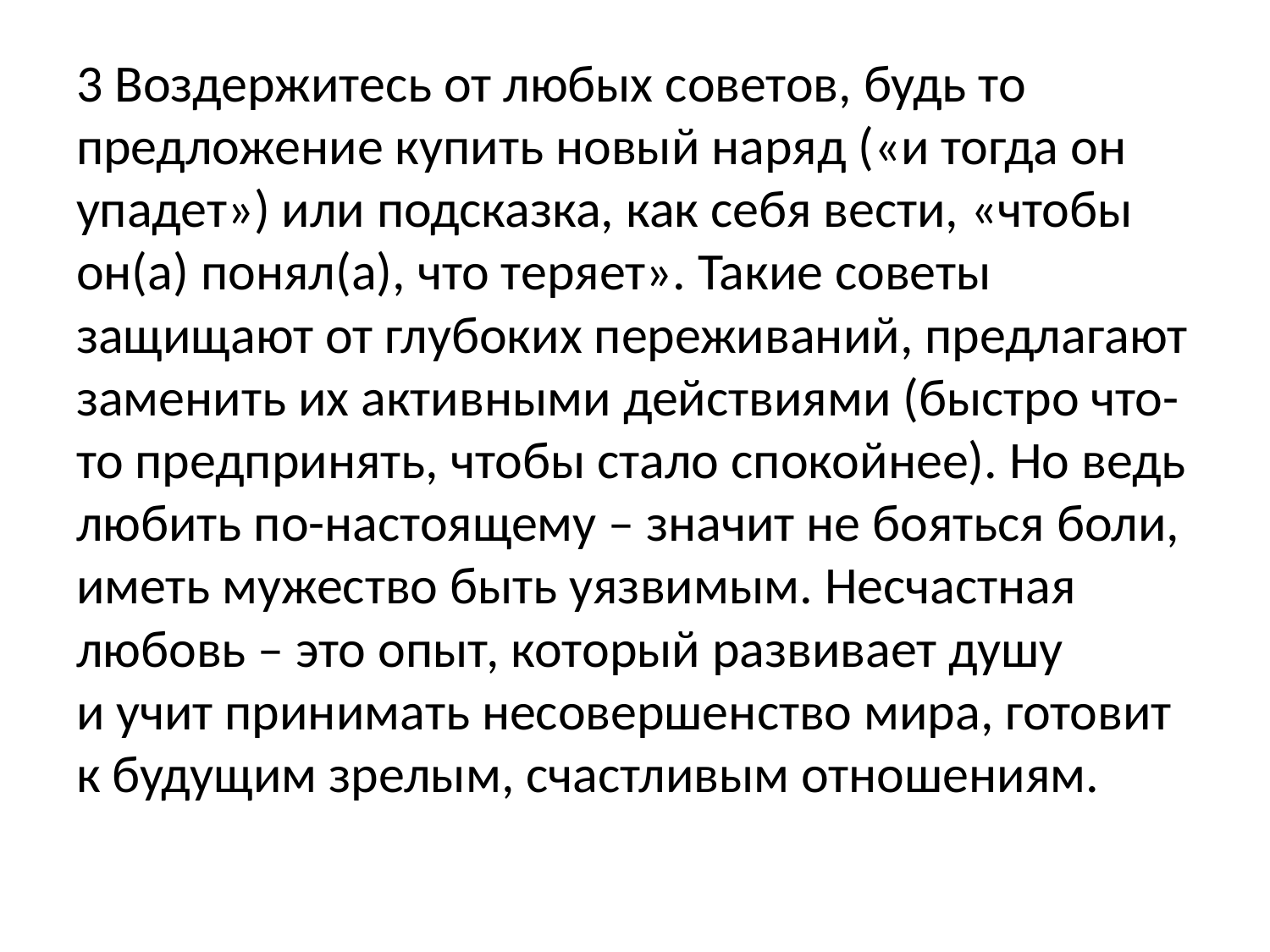

# 3 Воздержитесь от любых советов, будь то предложение купить новый наряд («и тогда он упадет») или подсказка, как себя вести, «чтобы он(а) понял(а), что теряет». Такие советы защищают от глубоких переживаний, предлагают заменить их активными действиями (быстро что-то предпринять, чтобы стало спокойнее). Но ведь любить по-настоящему – значит не бояться боли, иметь мужество быть уязвимым. Несчастная любовь – это опыт, который развивает душу и учит принимать несовершенство мира, готовит к будущим зрелым, счастливым отношениям.